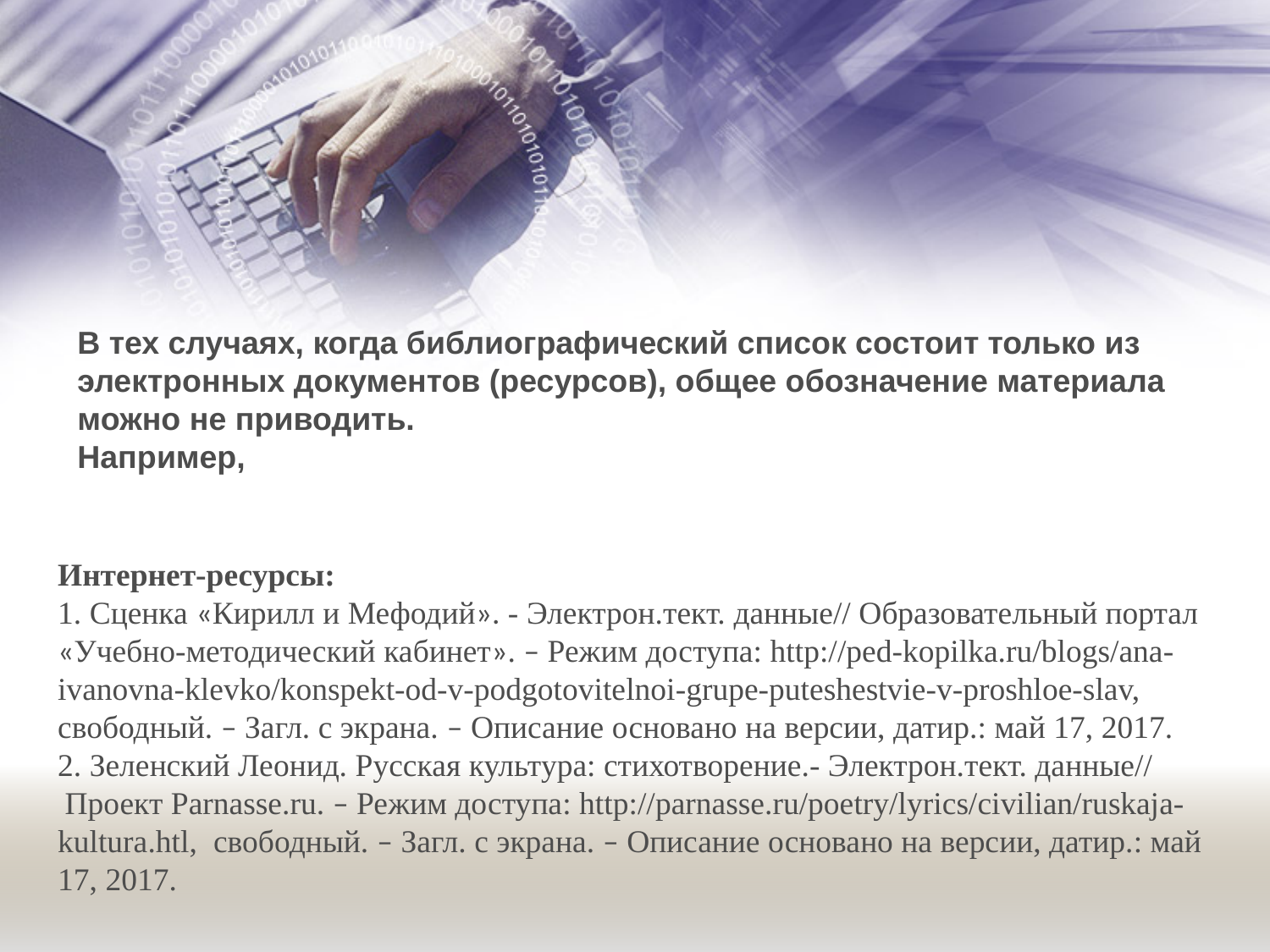

В тех случаях, когда библиографический список состоит только из электронных документов (ресурсов), общее обозначение материала можно не приводить.
Например,
Интернет-ресурсы:
1. Сценка «Кирилл и Мефодий». - Электрон.тект. данные// Образовательный портал «Учебно-методический кабинет». – Режим доступа: http://ped-kopilka.ru/blogs/ana-ivanovna-klevko/konspekt-od-v-podgotovitelnoi-grupe-puteshestvie-v-proshloe-slav, свободный. – Загл. с экрана. – Описание основано на версии, датир.: май 17, 2017.
2. Зеленский Леонид. Русская культура: стихотворение.- Электрон.тект. данные//   Проект Parnasse.ru. – Режим доступа: http://parnasse.ru/poetry/lyrics/civilian/ruskaja-kultura.htl,  свободный. – Загл. с экрана. – Описание основано на версии, датир.: май 17, 2017.